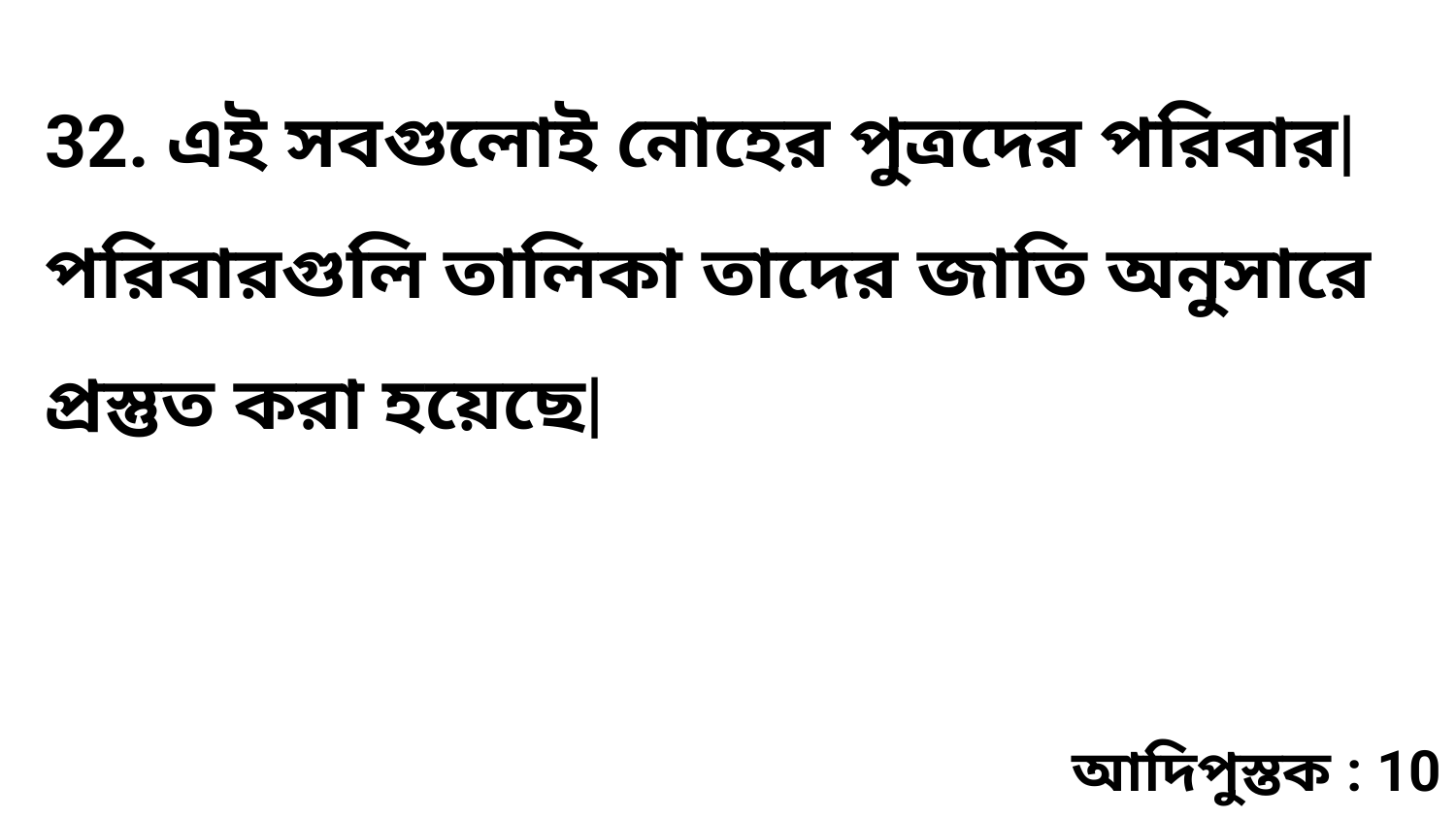

32. এই সবগুলোই নোহের পুত্রদের পরিবার| পরিবারগুলি তালিকা তাদের জাতি অনুসারে প্রস্তুত করা হয়েছে|
আদিপুস্তক : 10